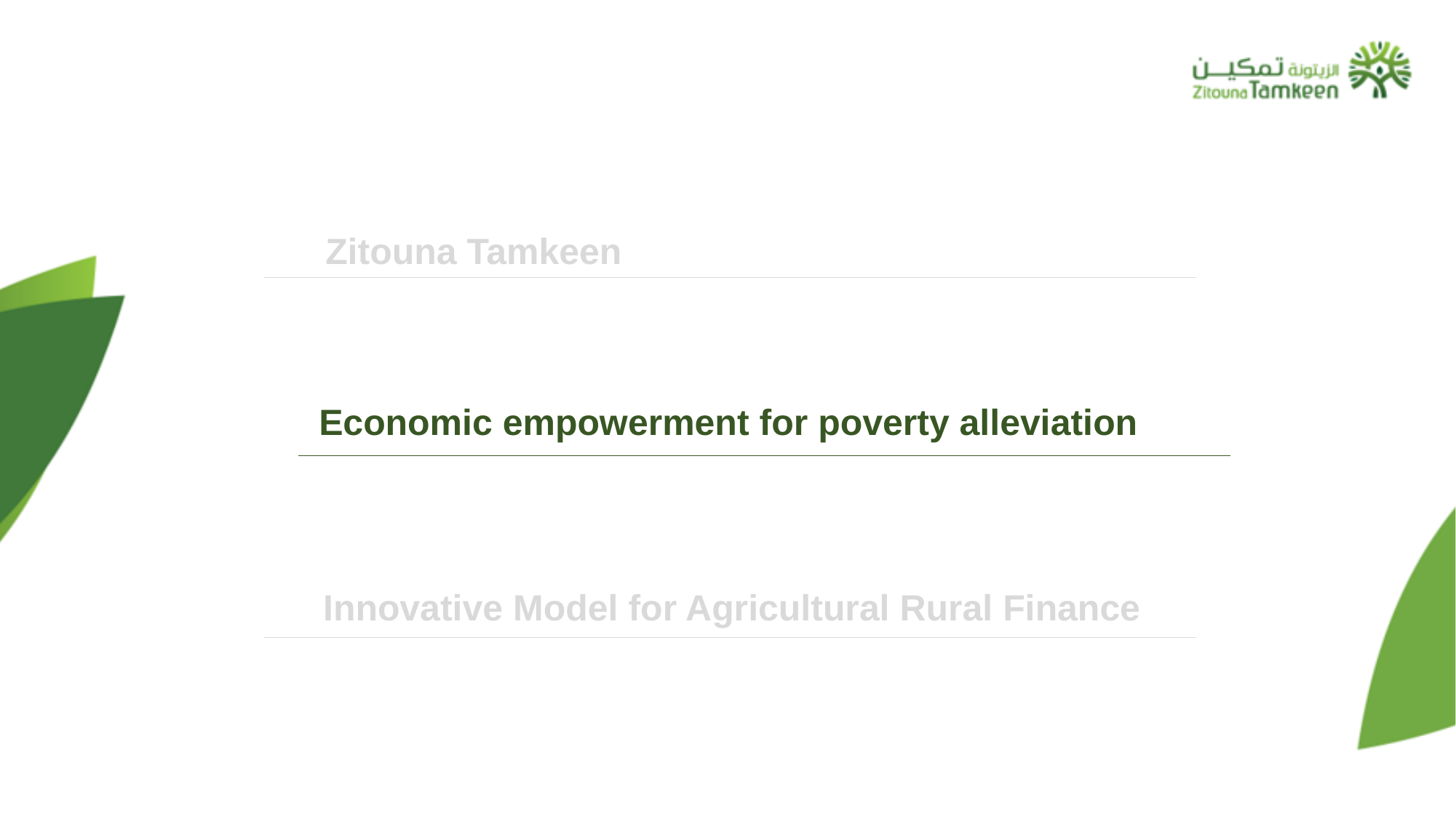

Zitouna Tamkeen
     Economic empowerment for poverty alleviation
     Innovative Model for Agricultural Rural Finance